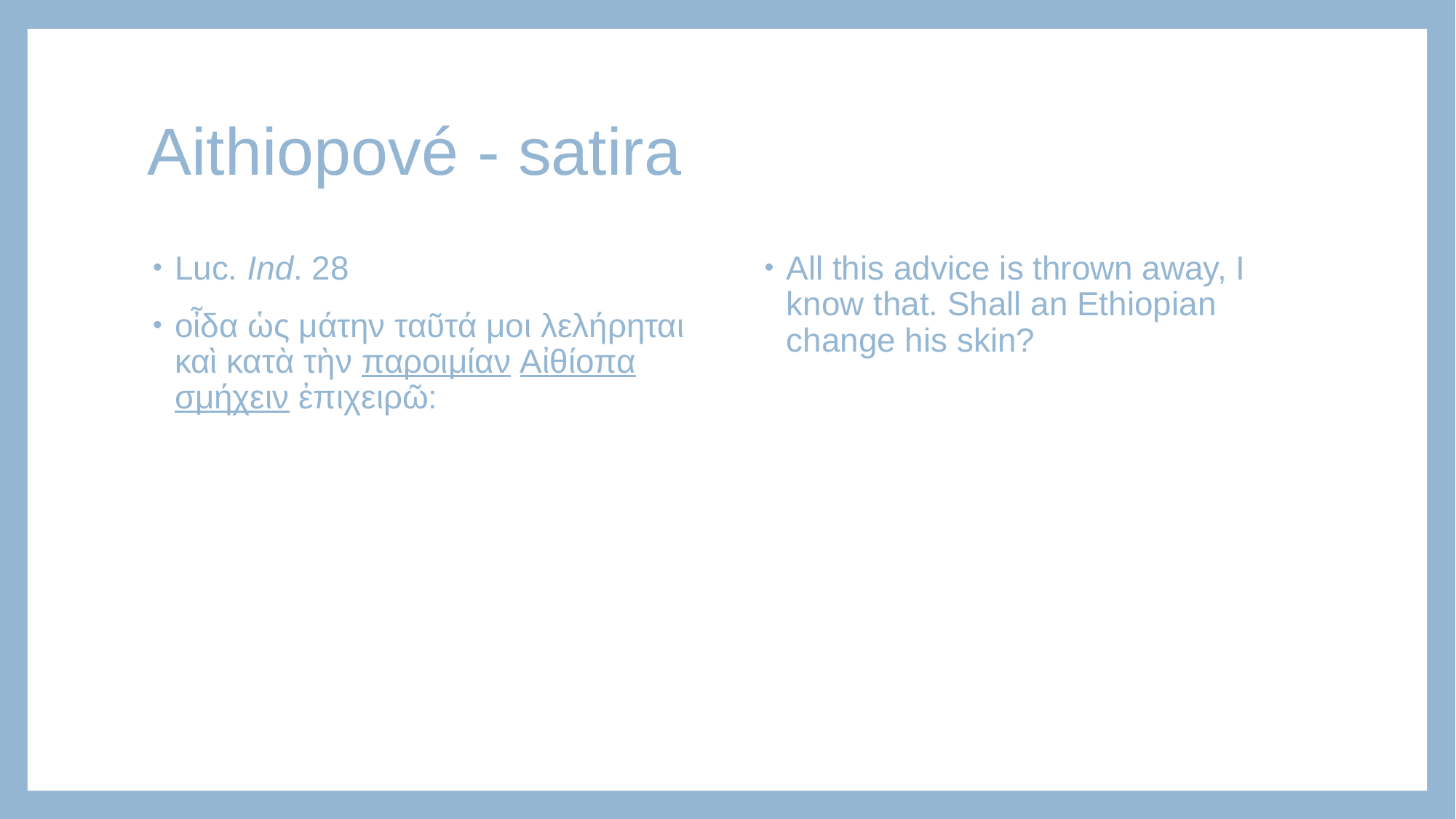

# Aithiopové - satira
Luc. Ind. 28
οἶδα ὡς μάτην ταῦτά μοι λελήρηται καὶ κατὰ τὴν παροιμίαν Αἰθίοπα σμήχειν ἐπιχειρῶ:
All this advice is thrown away, I know that. Shall an Ethiopian change his skin?